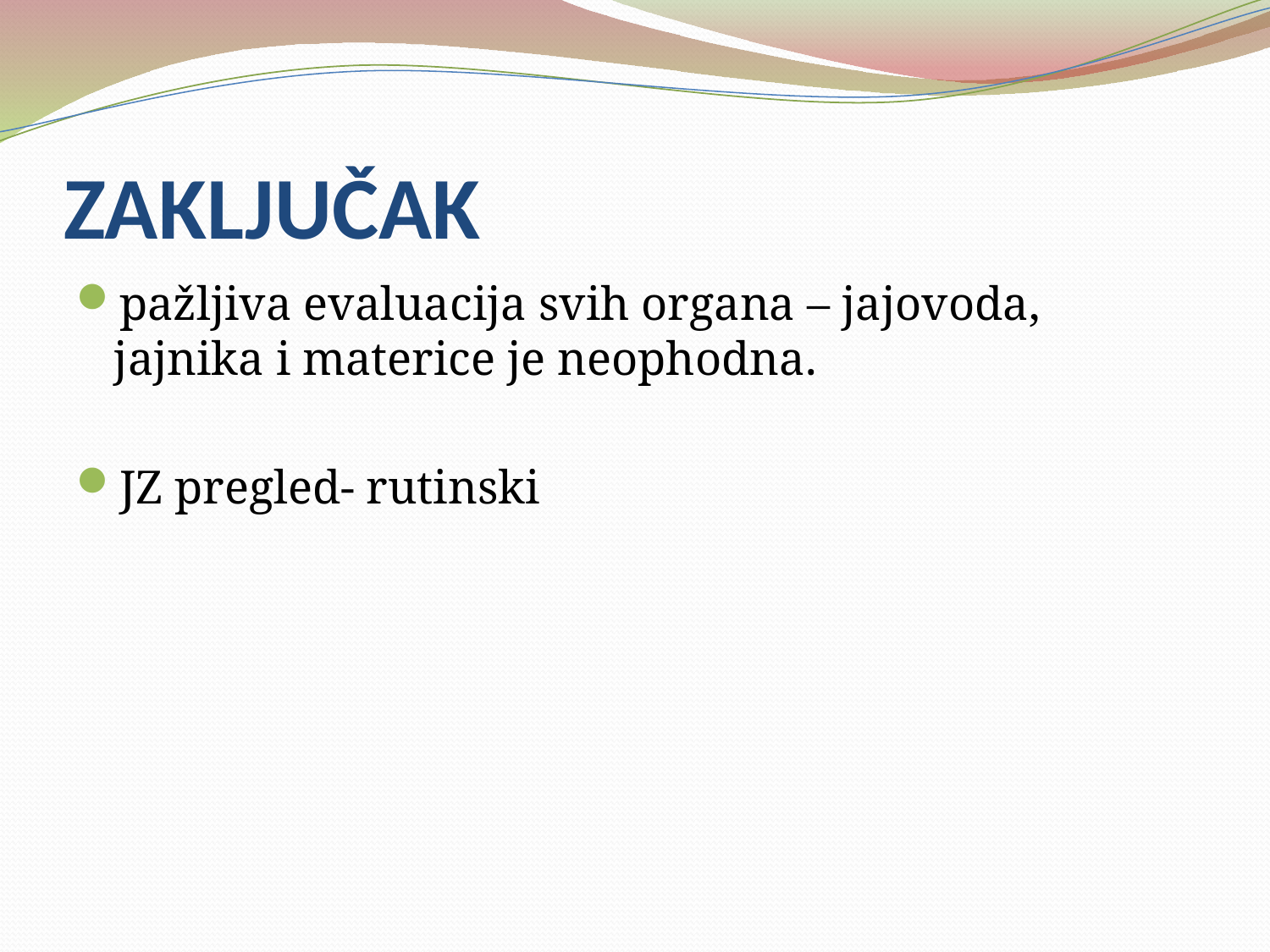

# ZAKLJUČAK
pažljiva evaluacija svih organa – jajovoda, jajnika i materice je neophodna.

JZ pregled- rutinski